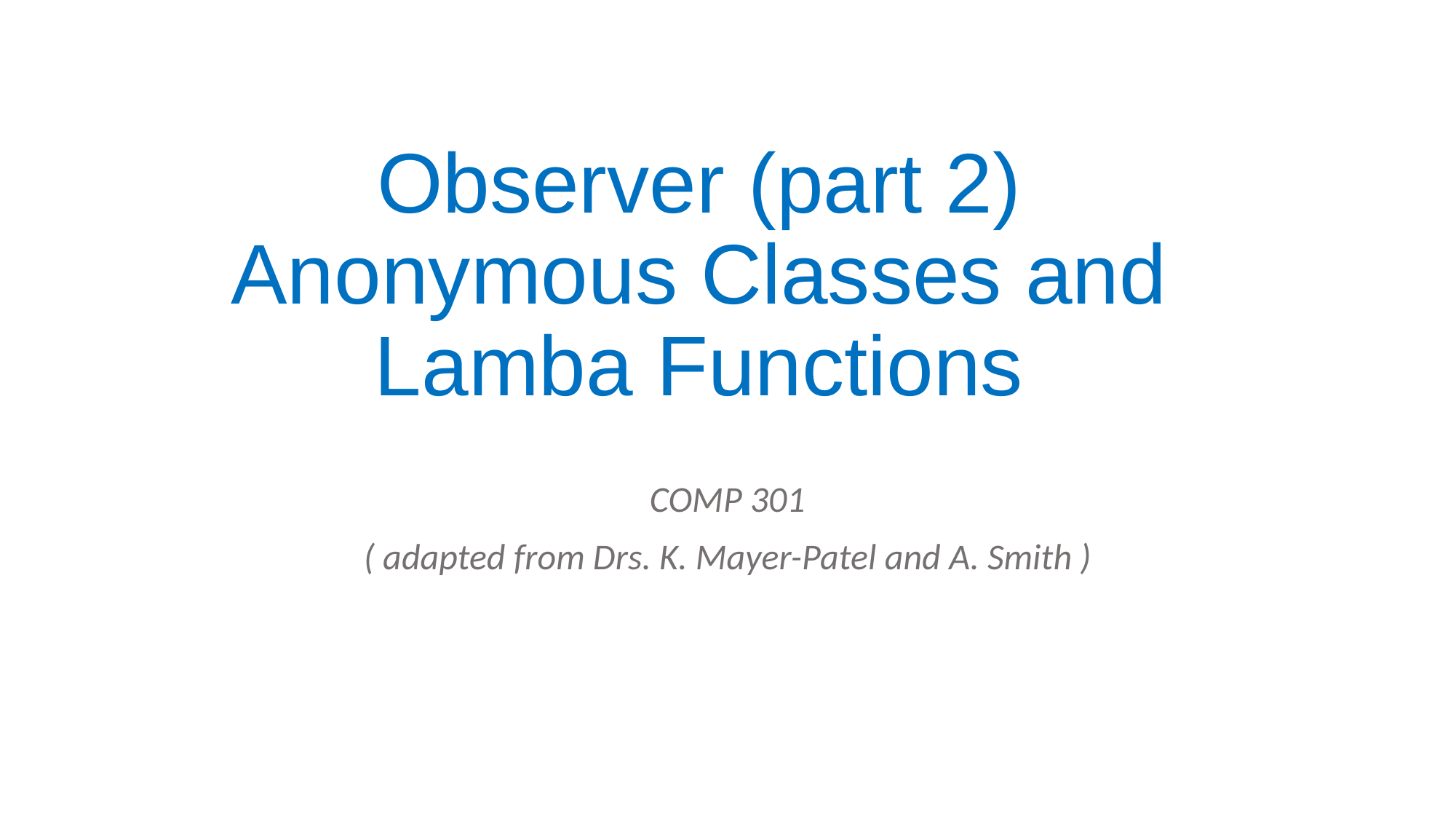

# Observer (part 2) Anonymous Classes and Lamba Functions
COMP 301
( adapted from Drs. K. Mayer-Patel and A. Smith )